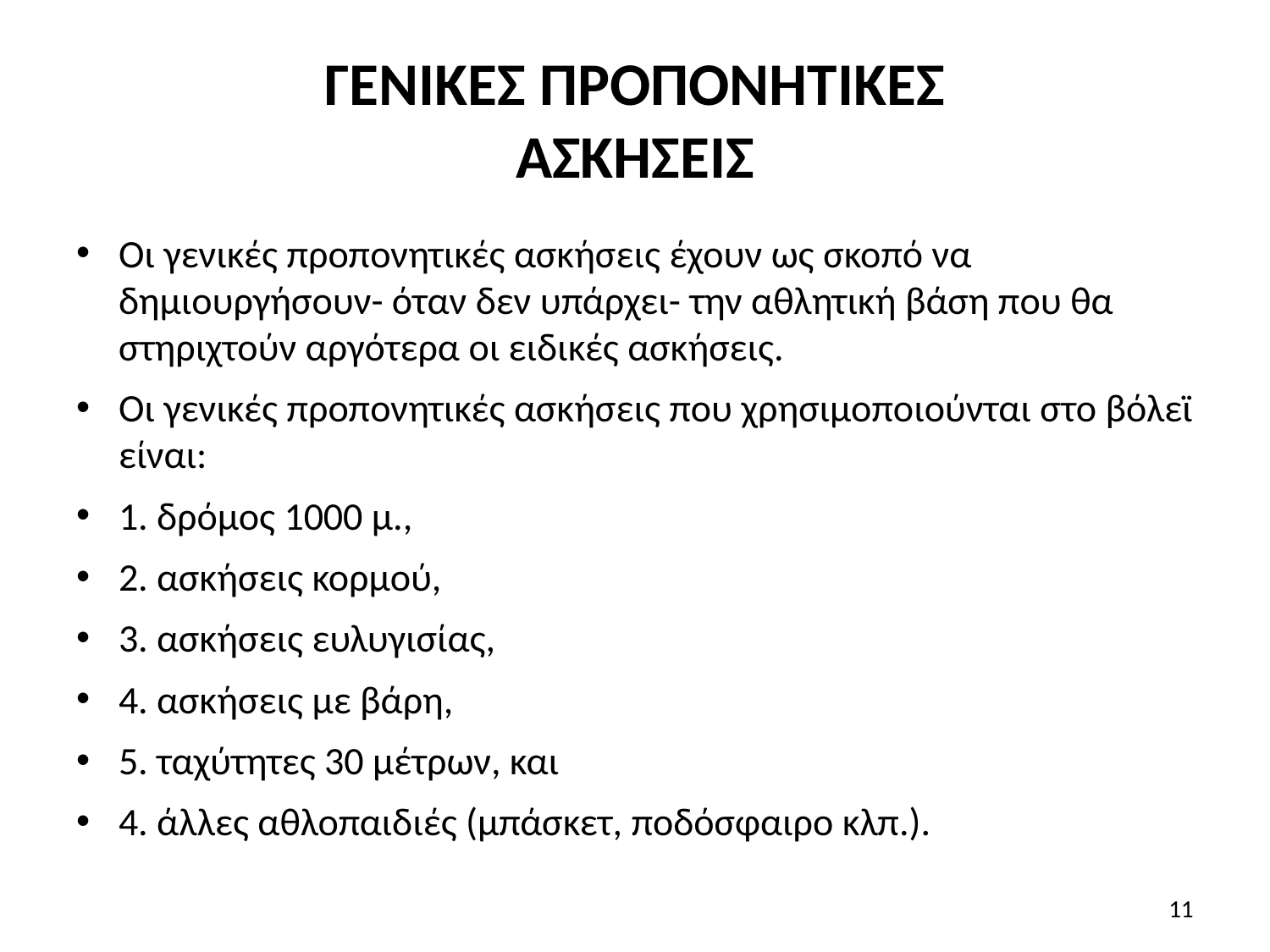

# ΓΕΝΙΚΕΣ ΠΡΟΠΟΝΗΤΙΚΕΣ ΑΣΚΗΣΕΙΣ
Οι γενικές προπονητικές ασκήσεις έχουν ως σκοπό να δημιουργήσουν- όταν δεν υπάρχει- την αθλητική βάση που θα στηριχτούν αργότερα οι ειδικές ασκήσεις.
Οι γενικές προπονητικές ασκήσεις που χρησιμοποιούνται στο βόλεϊ είναι:
1. δρόμος 1000 μ.,
2. ασκήσεις κορμού,
3. ασκήσεις ευλυγισίας,
4. ασκήσεις με βάρη,
5. ταχύτητες 30 μέτρων, και
4. άλλες αθλοπαιδιές (μπάσκετ, ποδόσφαιρο κλπ.).
11